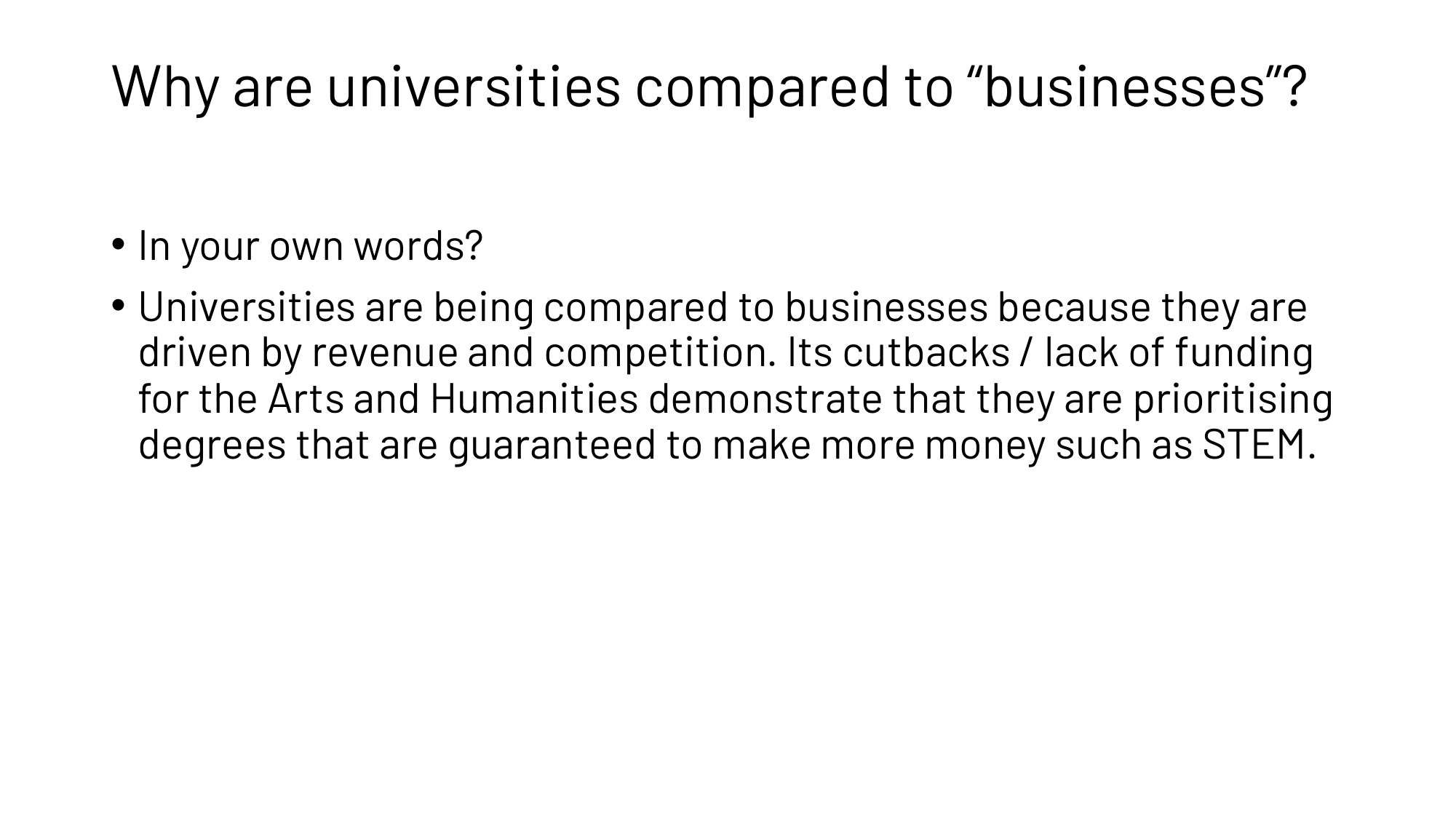

# Why are universities compared to “businesses”?
In your own words?
Universities are being compared to businesses because they are driven by revenue and competition. Its cutbacks / lack of funding for the Arts and Humanities demonstrate that they are prioritising degrees that are guaranteed to make more money such as STEM.